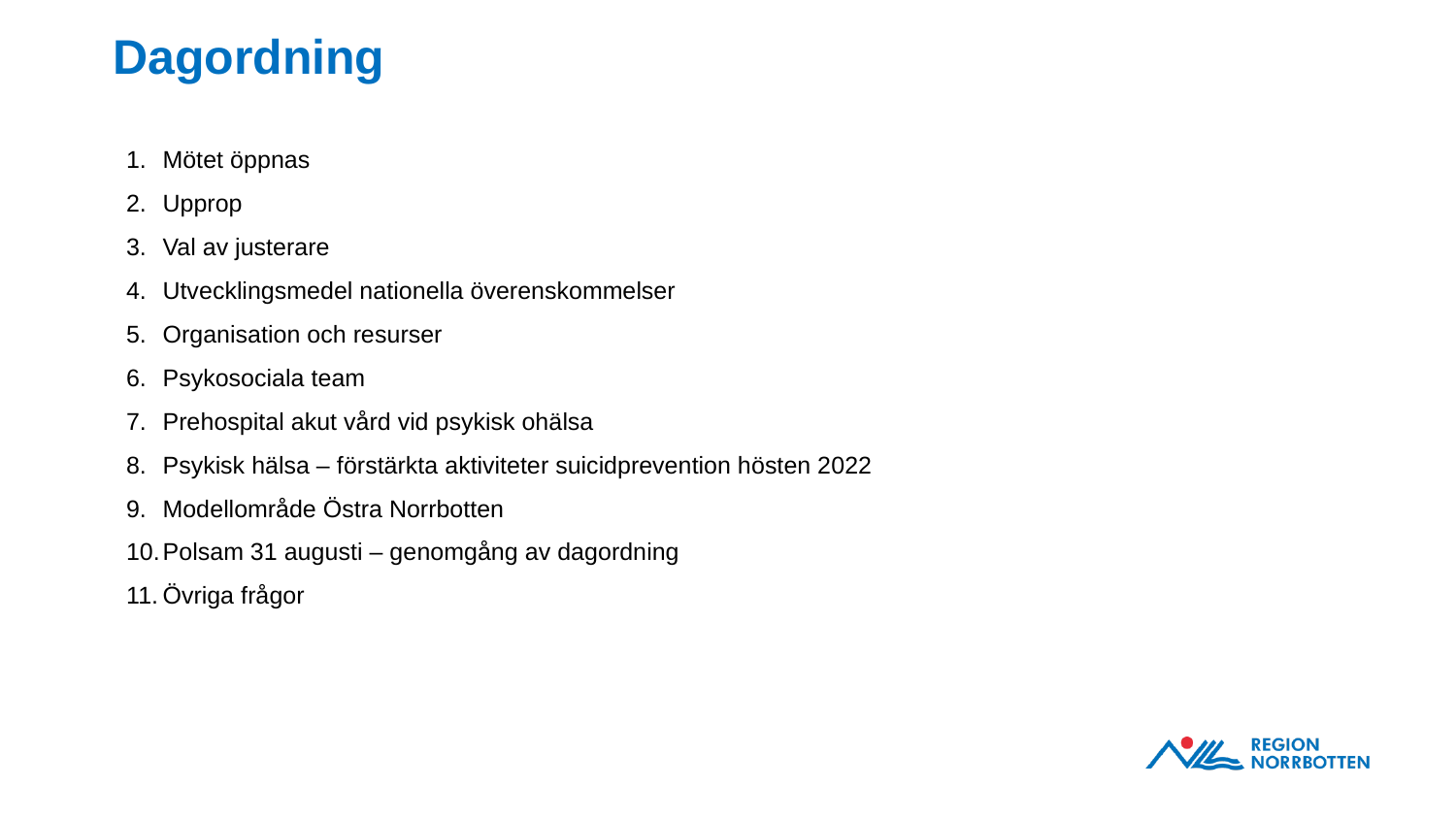

Dagordning
Mötet öppnas
Upprop
Val av justerare
Utvecklingsmedel nationella överenskommelser
Organisation och resurser
Psykosociala team
Prehospital akut vård vid psykisk ohälsa
Psykisk hälsa – förstärkta aktiviteter suicidprevention hösten 2022
Modellområde Östra Norrbotten
Polsam 31 augusti – genomgång av dagordning
Övriga frågor